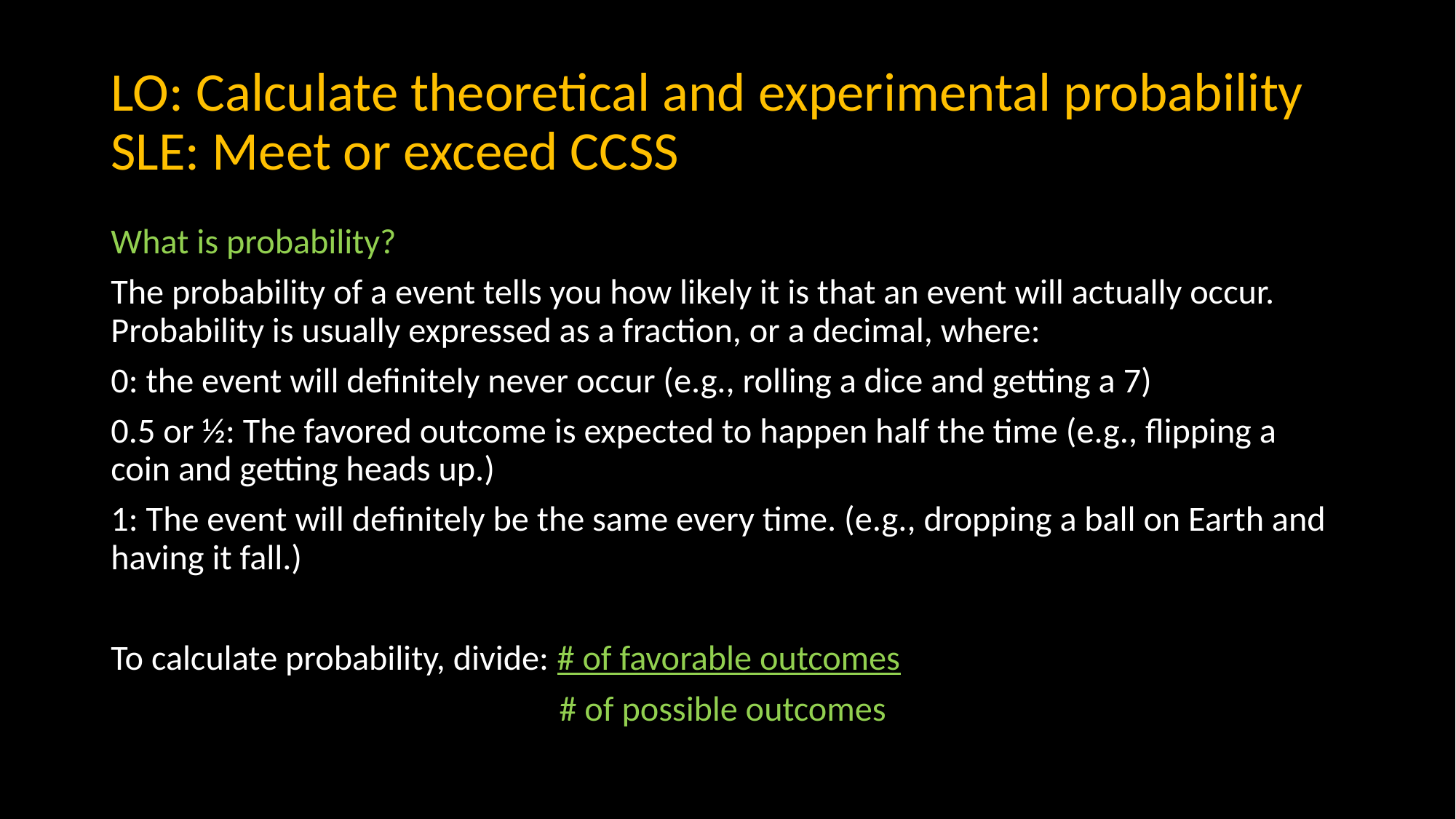

# LO: Calculate theoretical and experimental probability SLE: Meet or exceed CCSS
What is probability?
The probability of a event tells you how likely it is that an event will actually occur. Probability is usually expressed as a fraction, or a decimal, where:
0: the event will definitely never occur (e.g., rolling a dice and getting a 7)
0.5 or ½: The favored outcome is expected to happen half the time (e.g., flipping a coin and getting heads up.)
1: The event will definitely be the same every time. (e.g., dropping a ball on Earth and having it fall.)

To calculate probability, divide: # of favorable outcomes
                                                        # of possible outcomes